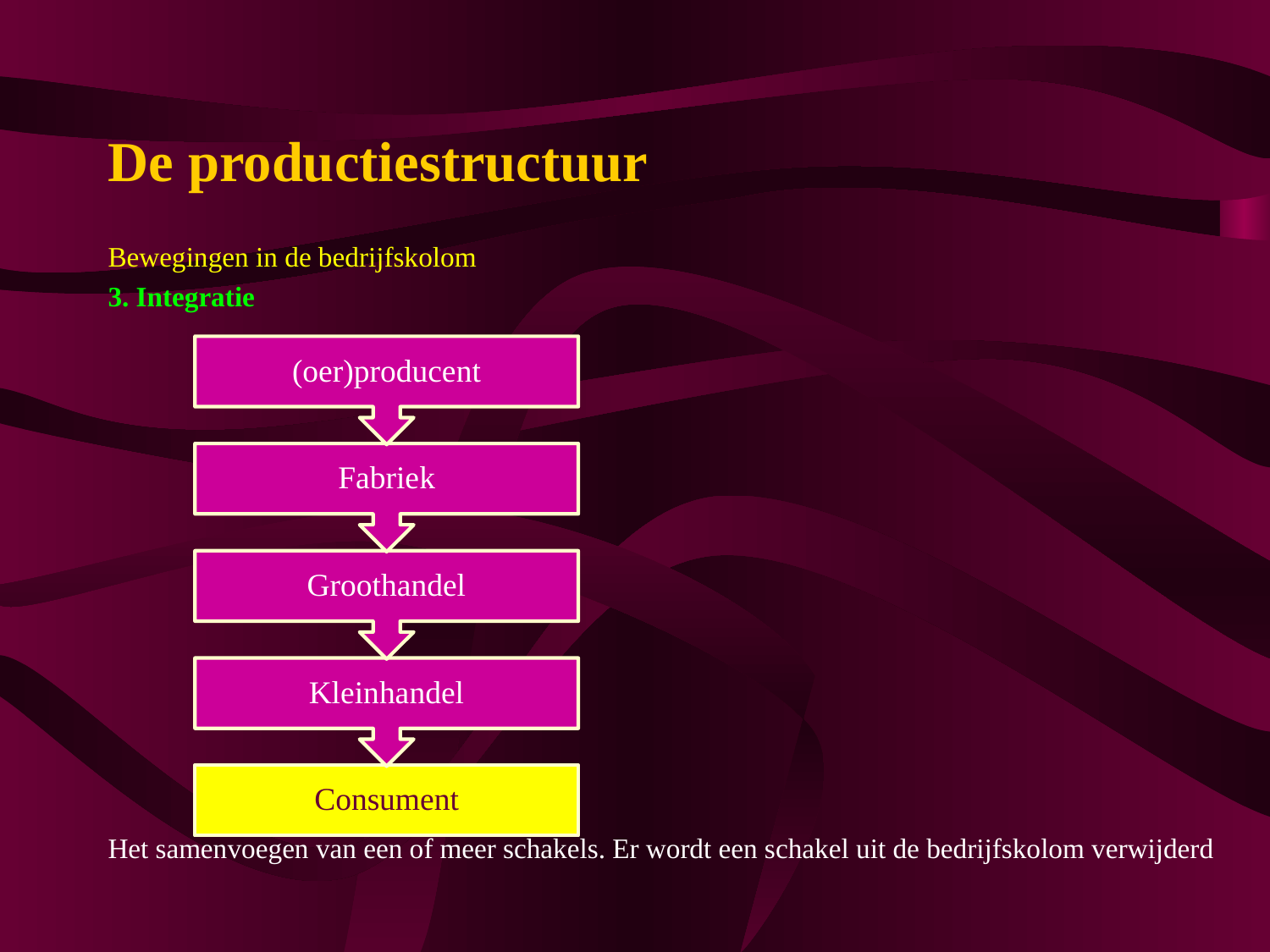

# De productiestructuur
Bewegingen in de bedrijfskolom
3. Integratie

Het samenvoegen van een of meer schakels. Er wordt een schakel uit de bedrijfskolom verwijderd

Consument
Kleinhandel
Groothandel
Fabriek
(oer)producent